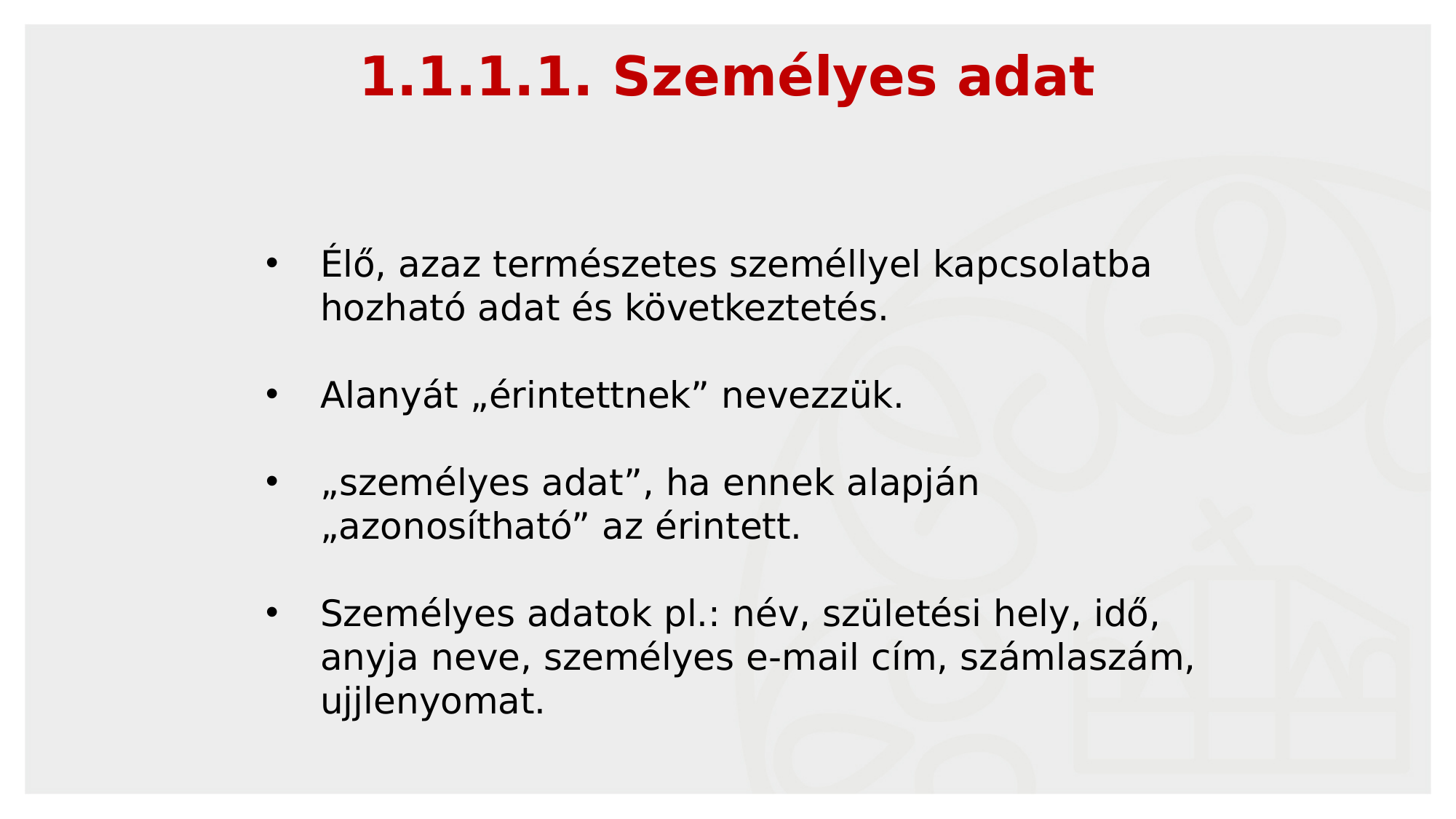

1.1.1.1. Személyes adat
Élő, azaz természetes személlyel kapcsolatba hozható adat és következtetés.

Alanyát „érintettnek” nevezzük.

„személyes adat”, ha ennek alapján „azonosítható” az érintett.

Személyes adatok pl.: név, születési hely, idő, anyja neve, személyes e-mail cím, számlaszám, ujjlenyomat.